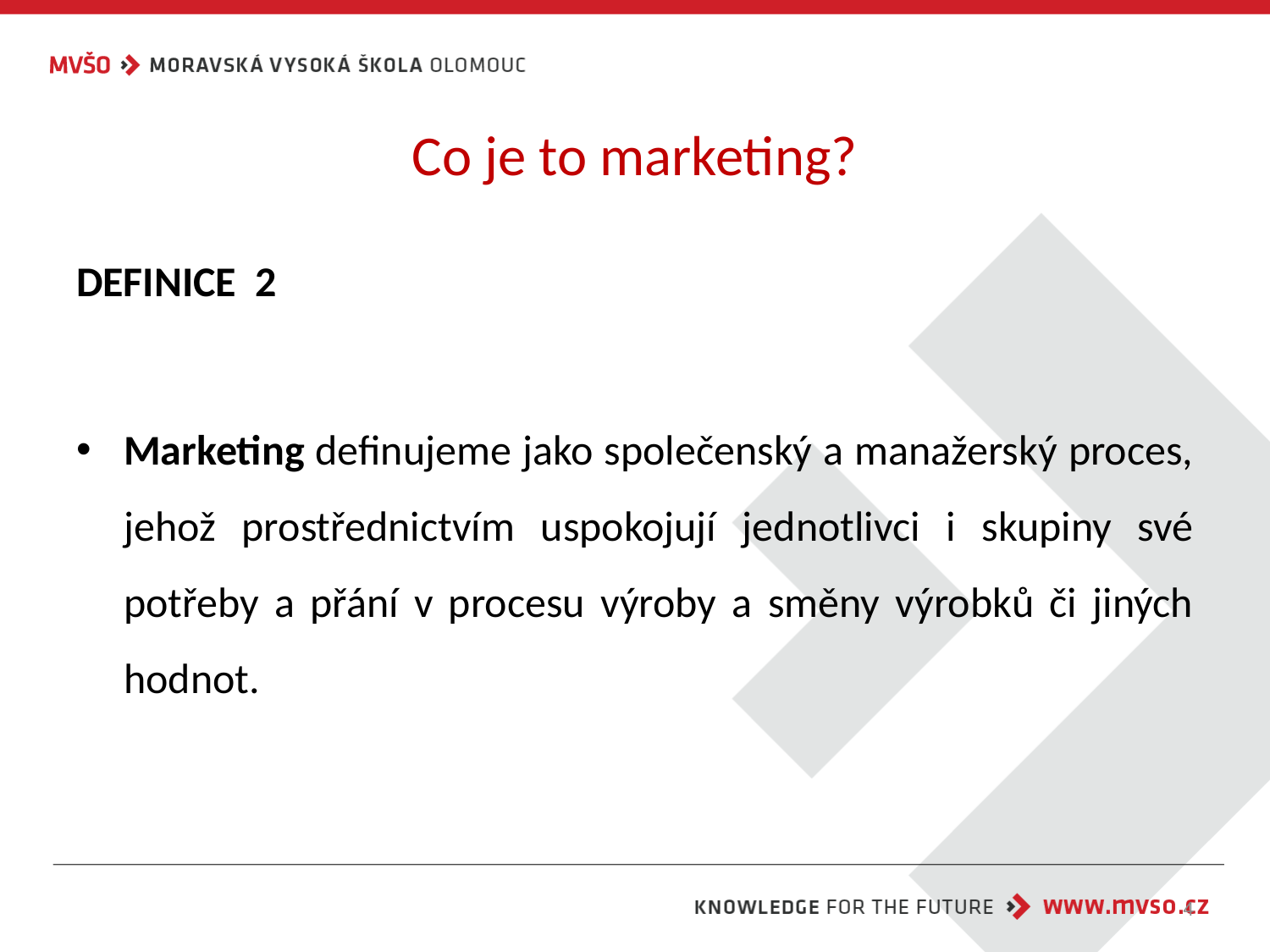

# Co je to marketing?
DEFINICE  2

Marketing definujeme jako společenský a manažerský proces, jehož prostřednictvím uspokojují jednotlivci i skupiny své potřeby a přání v procesu výroby a směny výrobků či jiných hodnot.
4